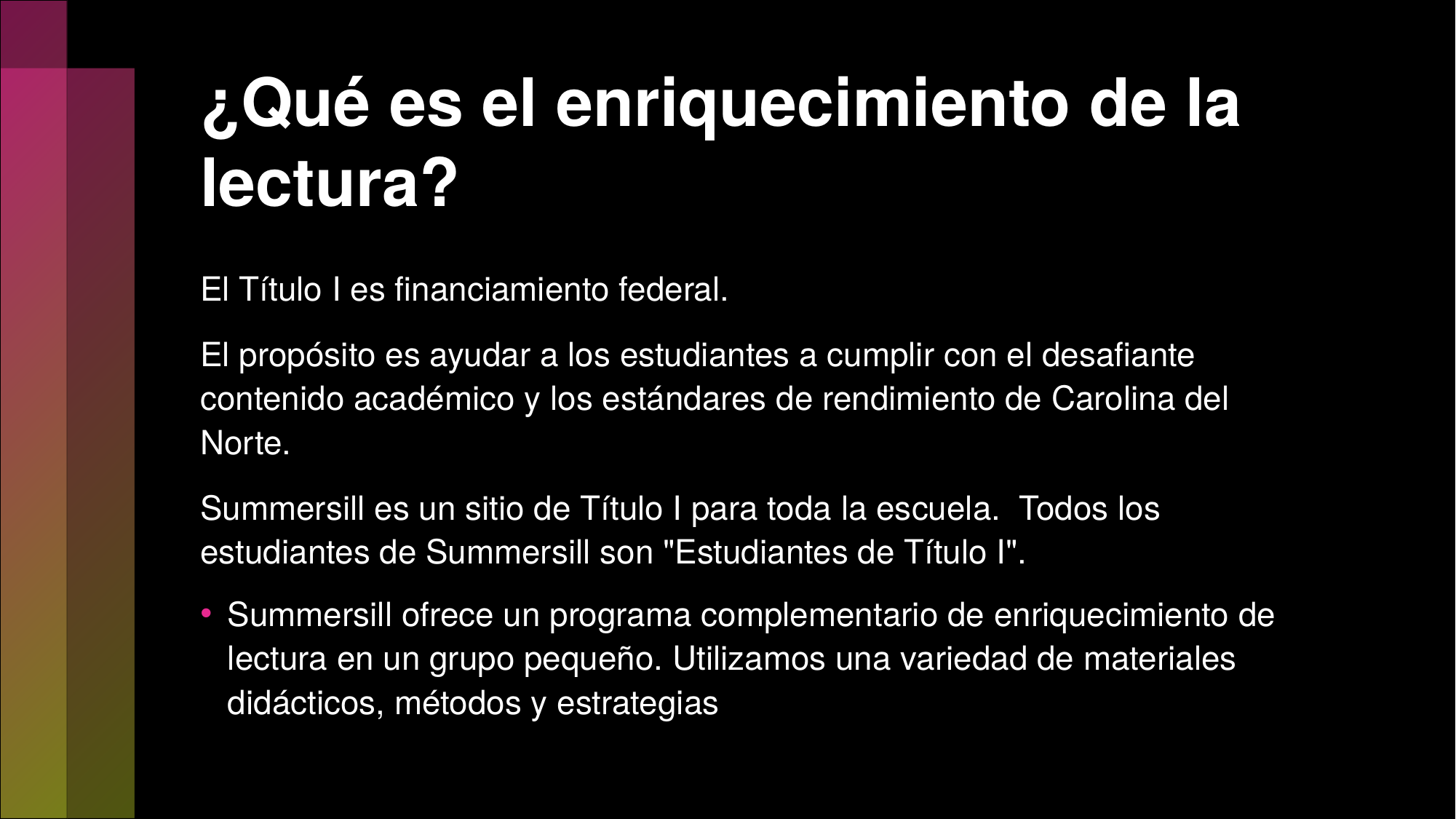

# ¿Qué es el enriquecimiento de la lectura?
El Título I es financiamiento federal.
El propósito es ayudar a los estudiantes a cumplir con el desafiante contenido académico y los estándares de rendimiento de Carolina del Norte.
Summersill es un sitio de Título I para toda la escuela.  Todos los estudiantes de Summersill son "Estudiantes de Título I".
Summersill ofrece un programa complementario de enriquecimiento de lectura en un grupo pequeño. Utilizamos una variedad de materiales didácticos, métodos y estrategias